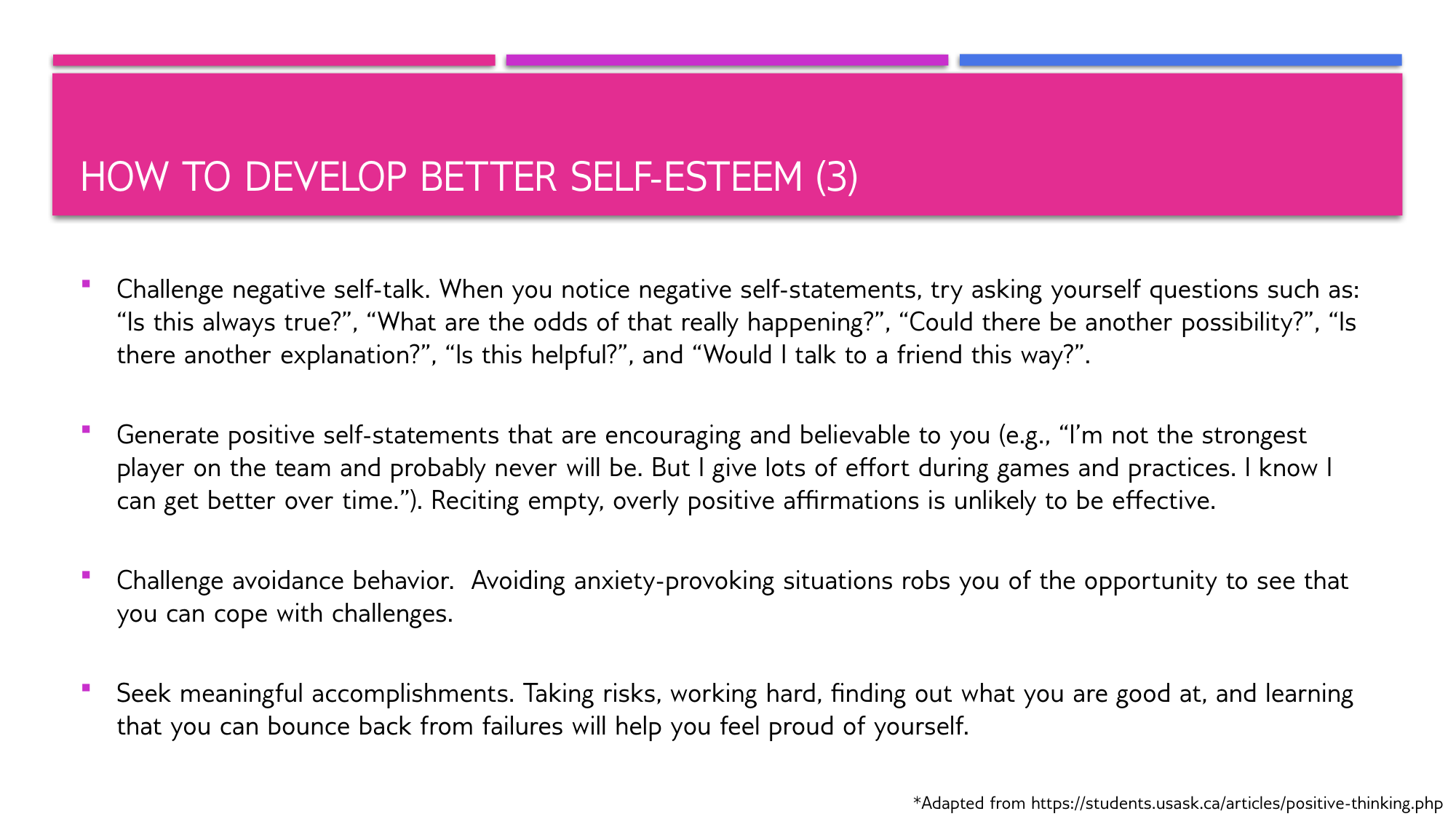

# How to develop better self-esteem (3)
Challenge negative self-talk. When you notice negative self-statements, try asking yourself questions such as: “Is this always true?”, “What are the odds of that really happening?”, “Could there be another possibility?”, “Is there another explanation?”, “Is this helpful?”, and “Would I talk to a friend this way?”.
Generate positive self-statements that are encouraging and believable to you (e.g., “I’m not the strongest player on the team and probably never will be. But I give lots of effort during games and practices. I know I can get better over time.”). Reciting empty, overly positive affirmations is unlikely to be effective.
Challenge avoidance behavior.  Avoiding anxiety-provoking situations robs you of the opportunity to see that you can cope with challenges.
Seek meaningful accomplishments. Taking risks, working hard, finding out what you are good at, and learning that you can bounce back from failures will help you feel proud of yourself.

*Adapted from https://students.usask.ca/articles/positive-thinking.php